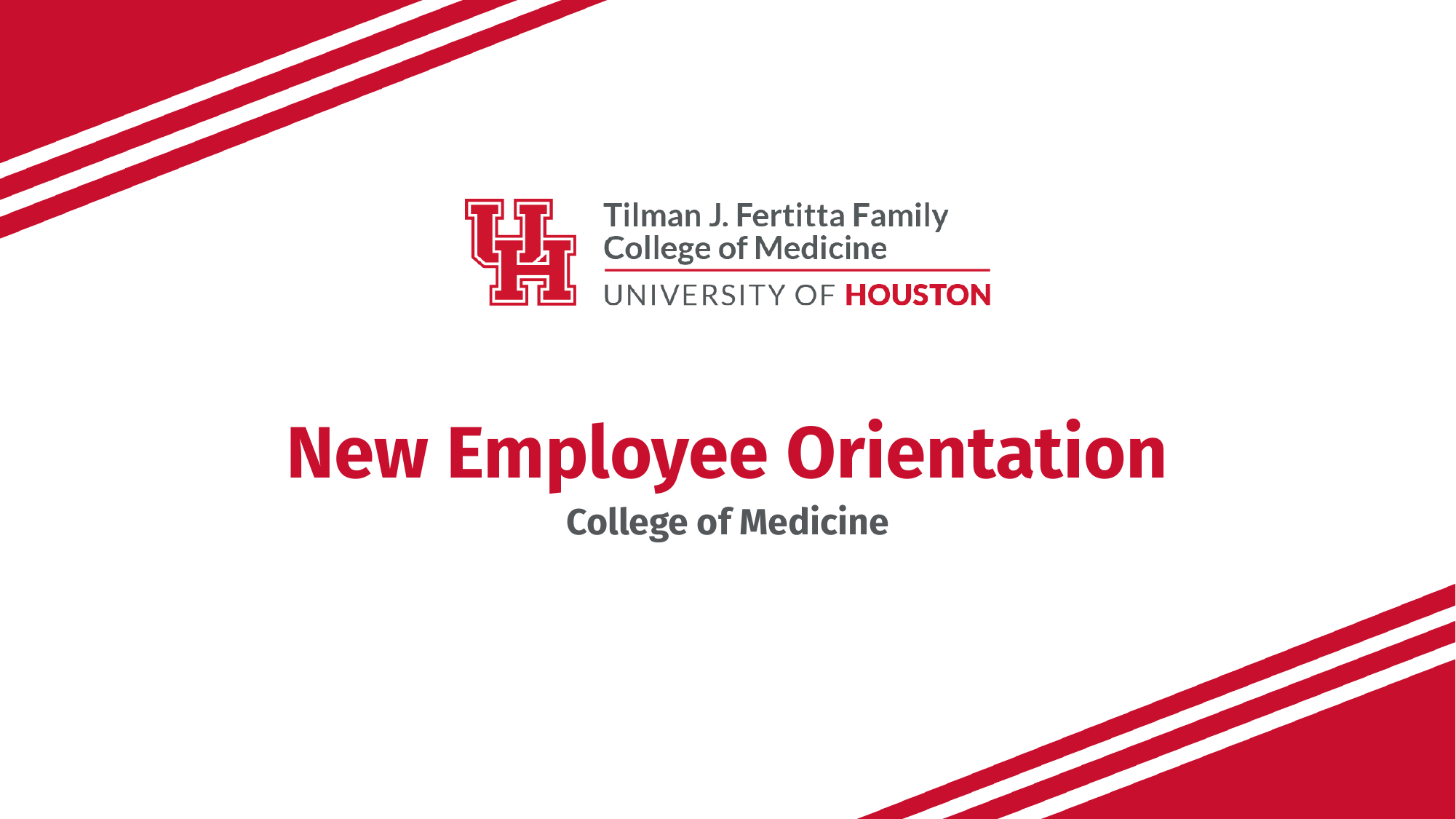

# New Employee Orientation
College of Medicine